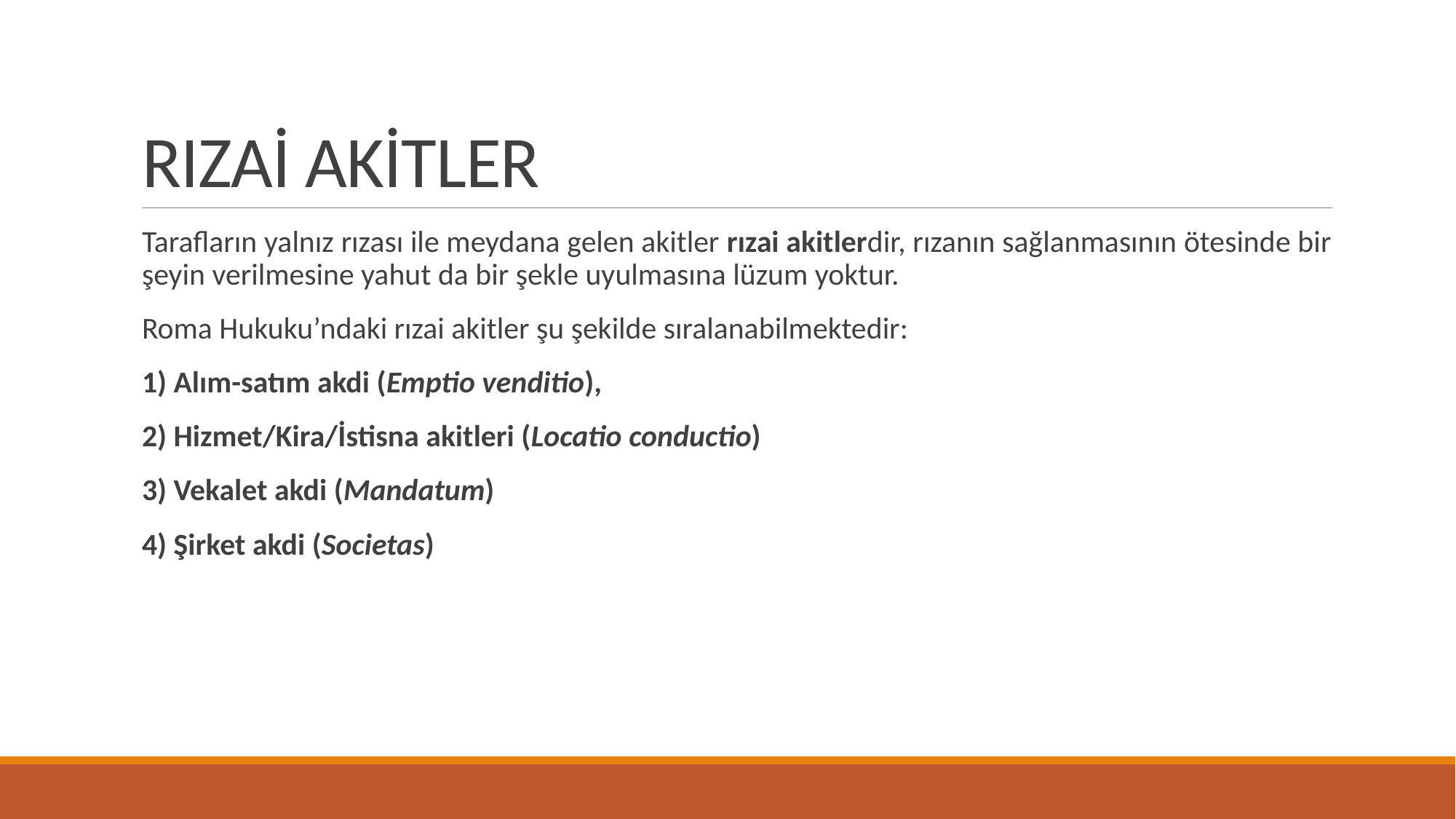

# RIZAİ AKİTLER
Tarafların yalnız rızası ile meydana gelen akitler rızai akitlerdir, rızanın sağlanmasının ötesinde bir şeyin verilmesine yahut da bir şekle uyulmasına lüzum yoktur.
Roma Hukuku’ndaki rızai akitler şu şekilde sıralanabilmektedir:
1) Alım-satım akdi (Emptio venditio),
2) Hizmet/Kira/İstisna akitleri (Locatio conductio)
3) Vekalet akdi (Mandatum)
4) Şirket akdi (Societas)